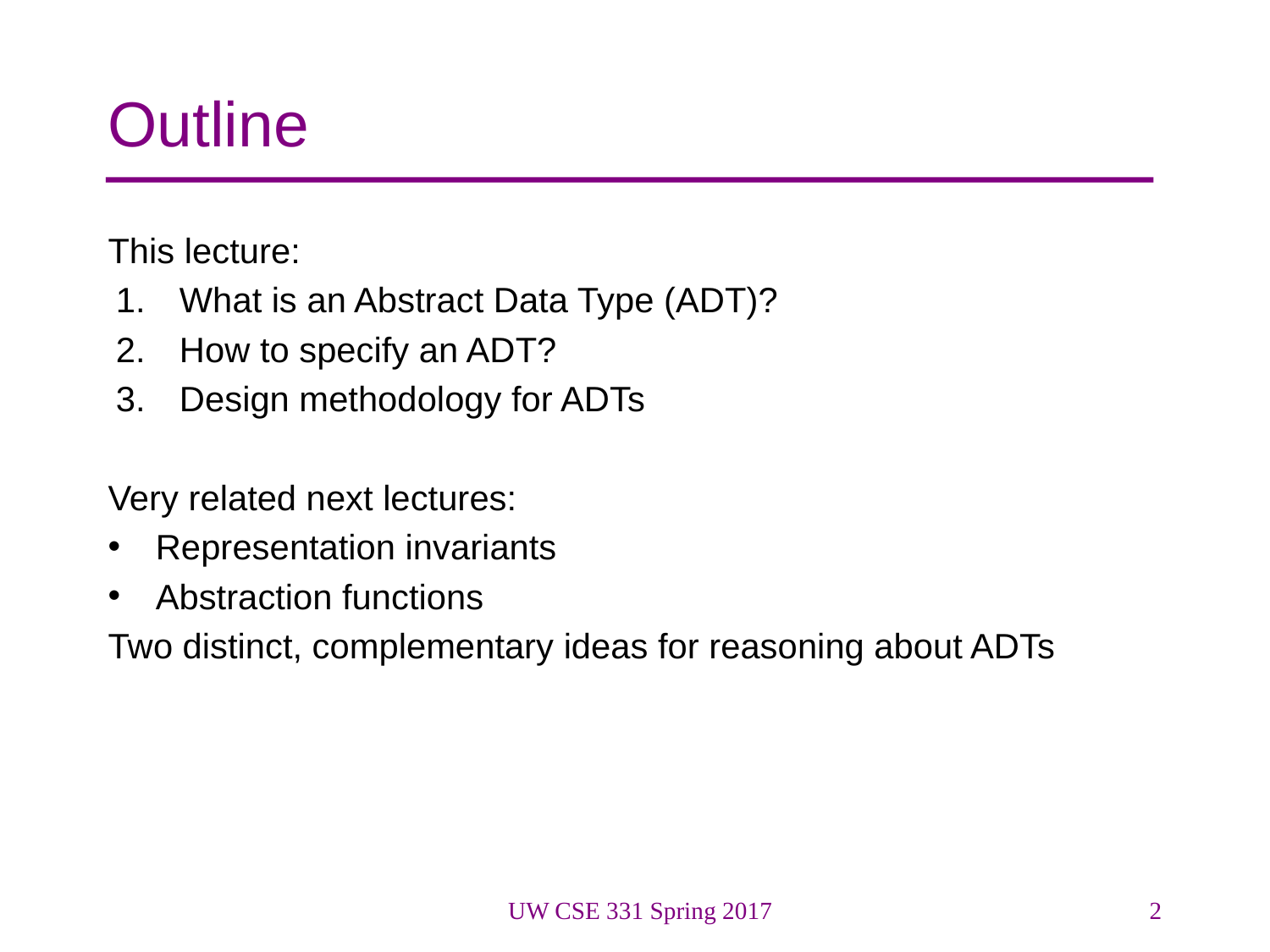

# Outline
This lecture:
What is an Abstract Data Type (ADT)?
How to specify an ADT?
Design methodology for ADTs

Very related next lectures:
Representation invariants
Abstraction functions
Two distinct, complementary ideas for reasoning about ADTs
UW CSE 331 Spring 2017
2